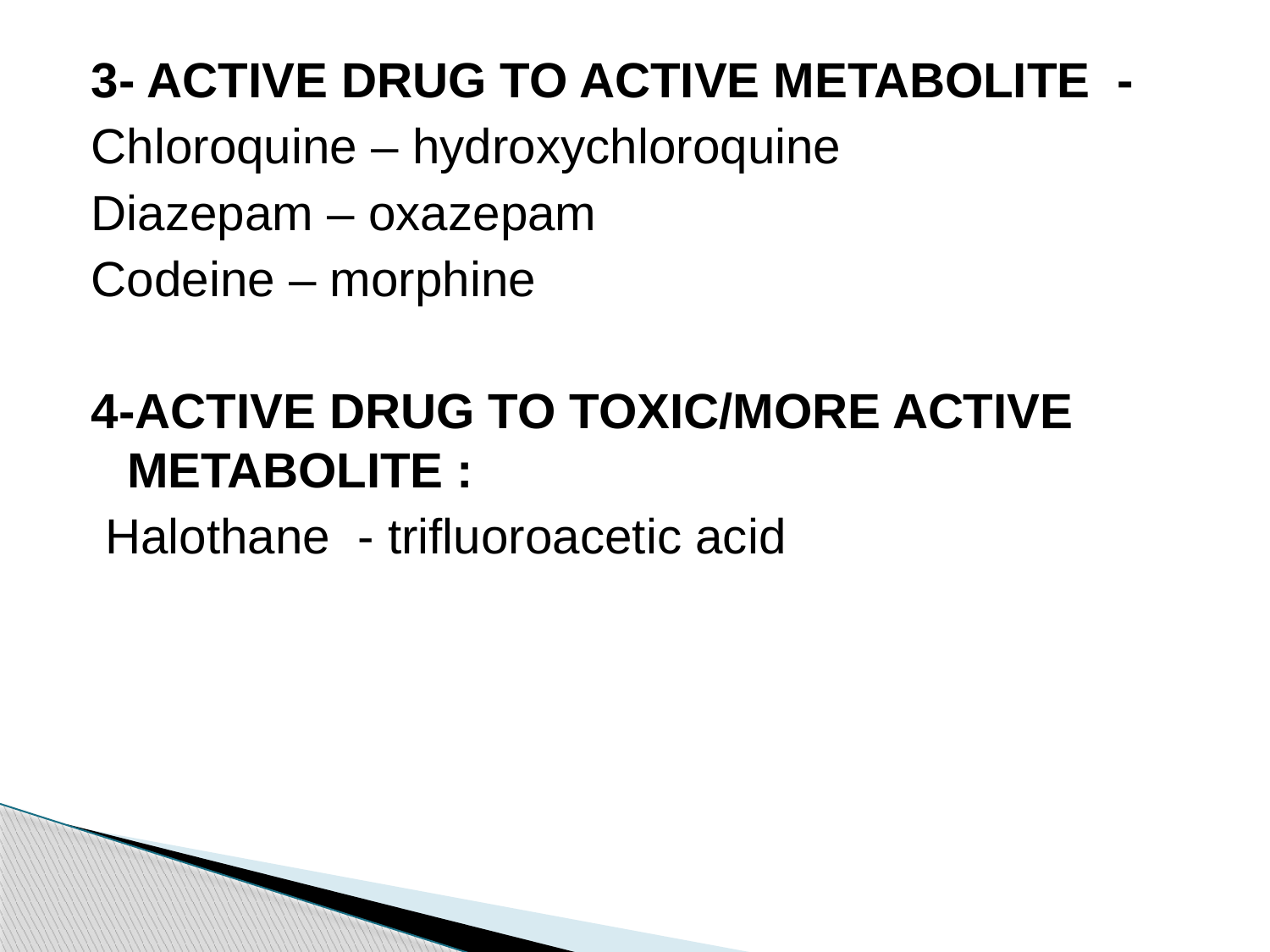

3- ACTIVE DRUG TO ACTIVE METABOLITE  -
Chloroquine – hydroxychloroquine
Diazepam – oxazepam
Codeine – morphine

4-ACTIVE DRUG TO TOXIC/MORE ACTIVE METABOLITE :
 Halothane  - trifluoroacetic acid